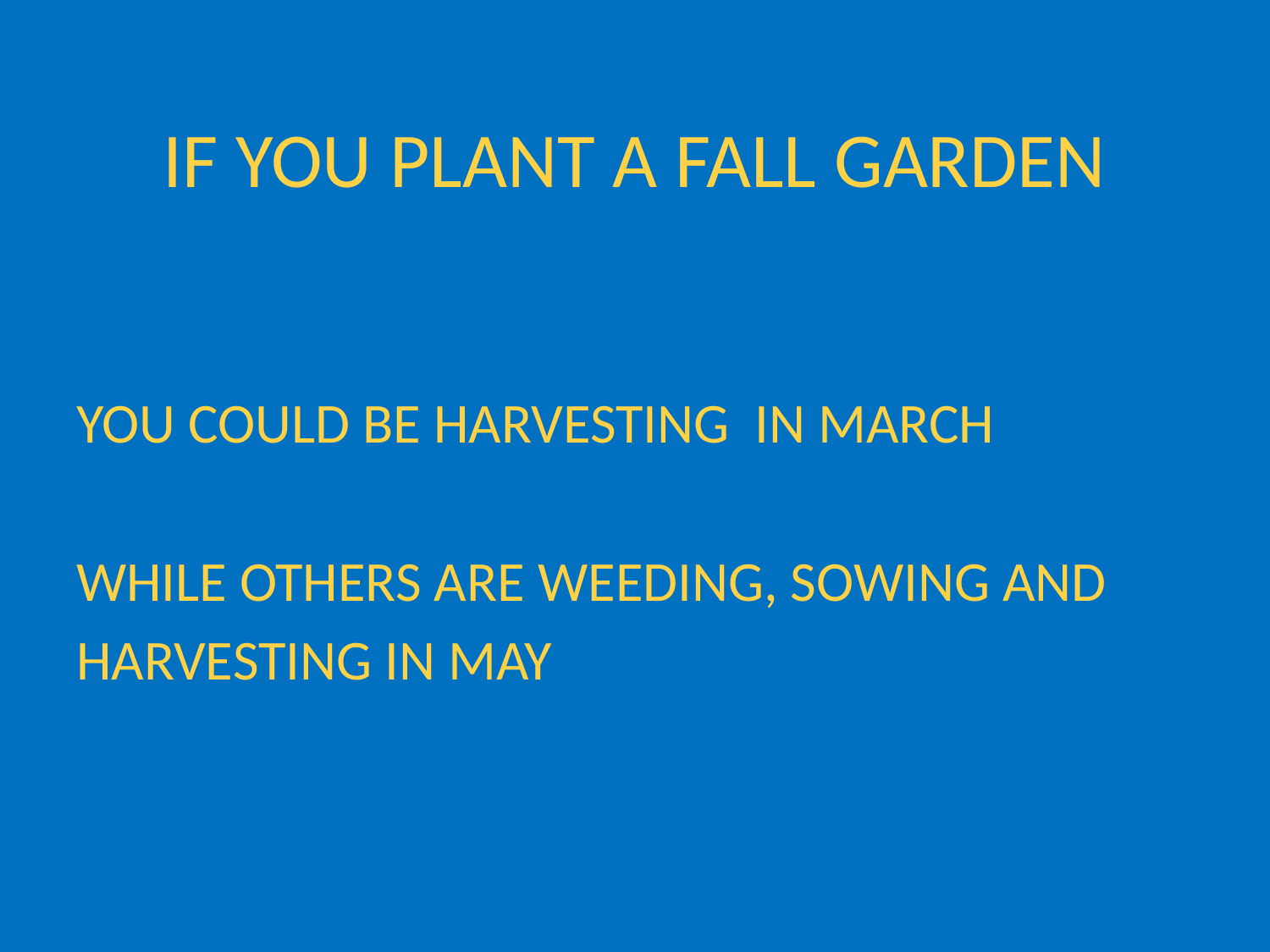

# IF YOU PLANT A FALL GARDEN

YOU COULD BE HARVESTING  IN MARCH

WHILE OTHERS ARE WEEDING, SOWING AND
HARVESTING IN MAY